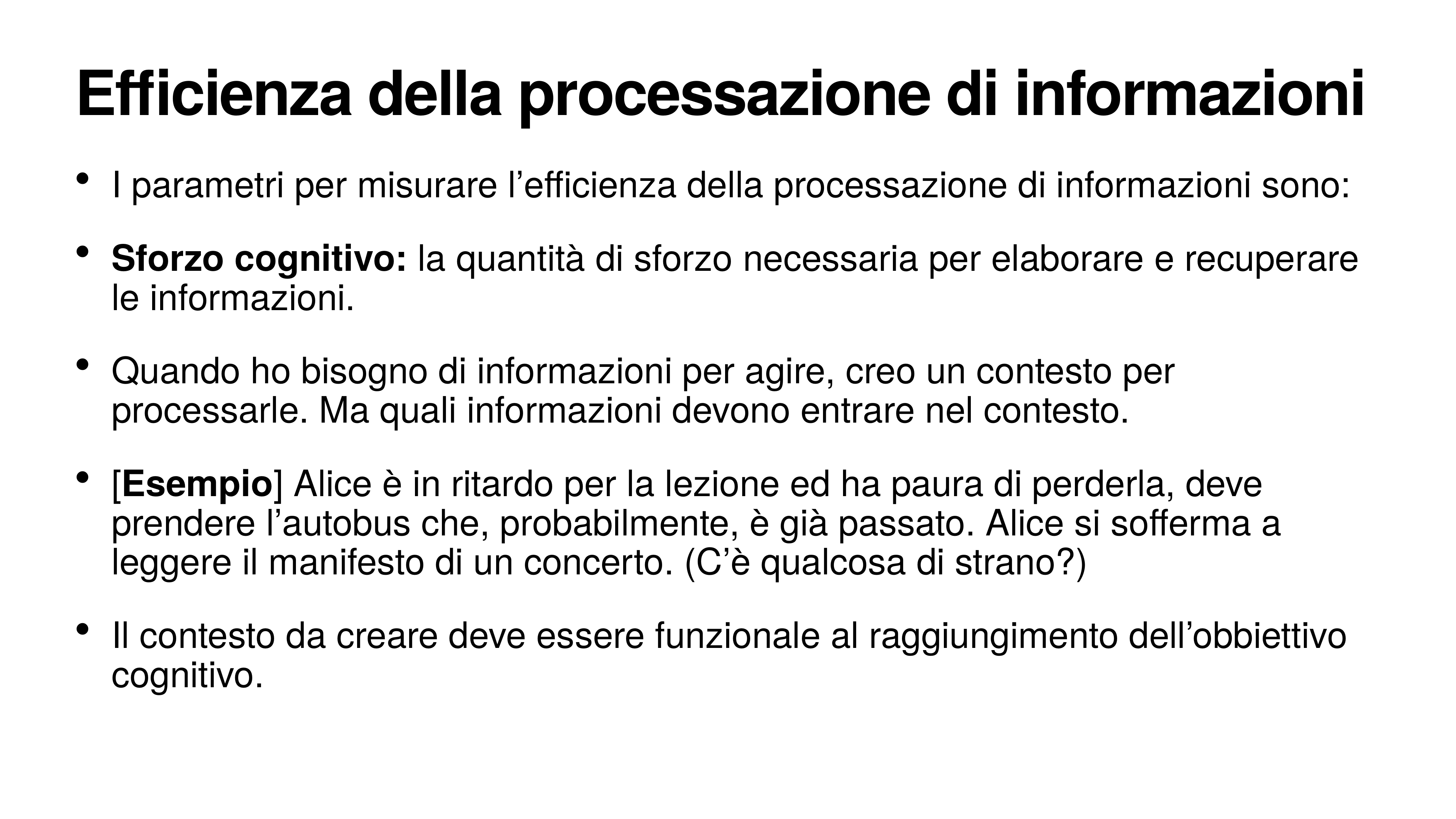

# Efficienza della processazione di informazioni
I parametri per misurare l’efficienza della processazione di informazioni sono:
Sforzo cognitivo: la quantità di sforzo necessaria per elaborare e recuperare le informazioni.
Quando ho bisogno di informazioni per agire, creo un contesto per processarle. Ma quali informazioni devono entrare nel contesto.
[Esempio] Alice è in ritardo per la lezione ed ha paura di perderla, deve prendere l’autobus che, probabilmente, è già passato. Alice si sofferma a leggere il manifesto di un concerto. (C’è qualcosa di strano?)
Il contesto da creare deve essere funzionale al raggiungimento dell’obbiettivo cognitivo.